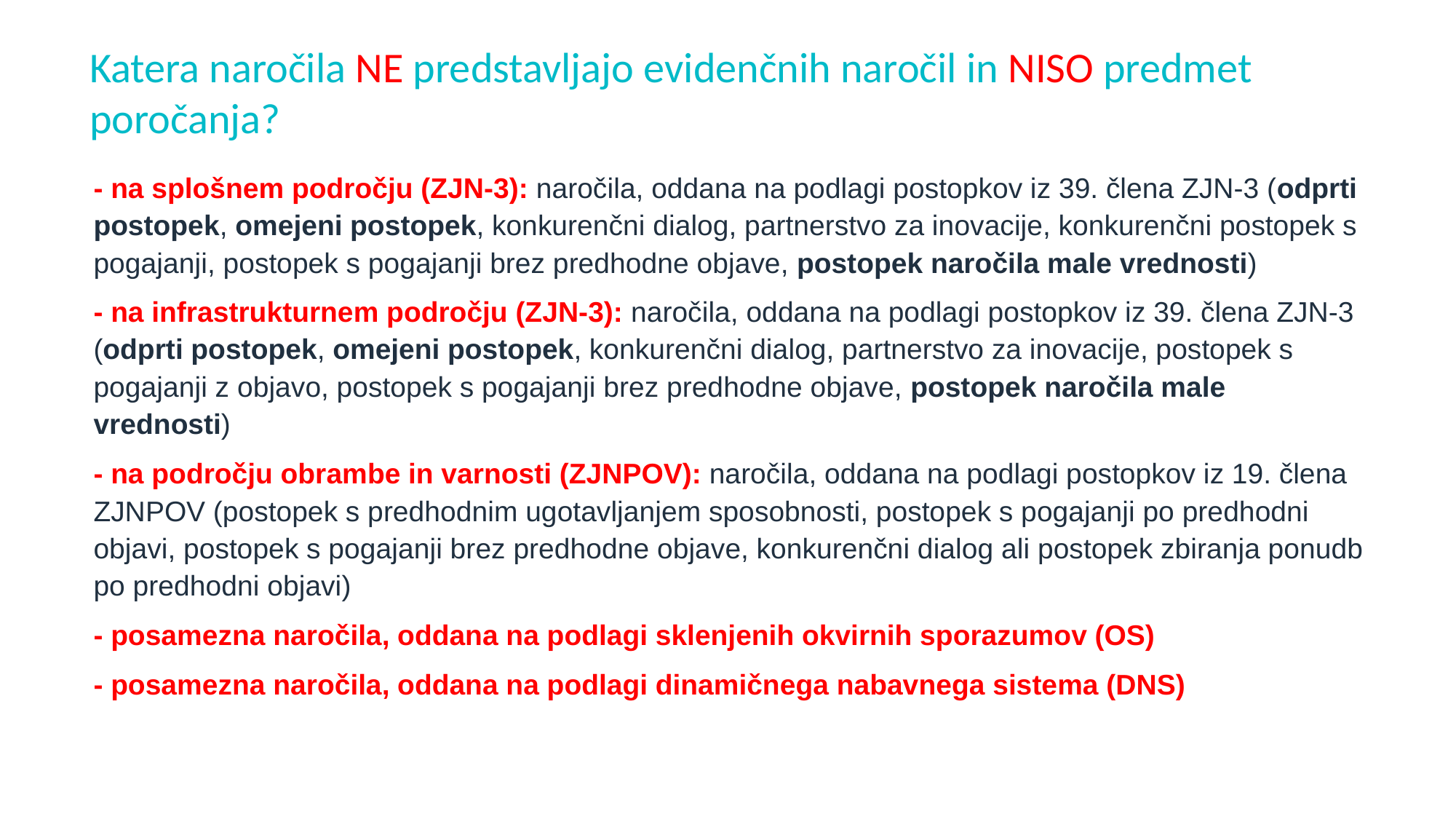

Katera naročila NE predstavljajo evidenčnih naročil in NISO predmet poročanja?
- na splošnem področju (ZJN-3): naročila, oddana na podlagi postopkov iz 39. člena ZJN-3 (odprti postopek, omejeni postopek, konkurenčni dialog, partnerstvo za inovacije, konkurenčni postopek s pogajanji, postopek s pogajanji brez predhodne objave, postopek naročila male vrednosti)
- na infrastrukturnem področju (ZJN-3): naročila, oddana na podlagi postopkov iz 39. člena ZJN-3 (odprti postopek, omejeni postopek, konkurenčni dialog, partnerstvo za inovacije, postopek s pogajanji z objavo, postopek s pogajanji brez predhodne objave, postopek naročila male vrednosti)
- na področju obrambe in varnosti (ZJNPOV): naročila, oddana na podlagi postopkov iz 19. člena ZJNPOV (postopek s predhodnim ugotavljanjem sposobnosti, postopek s pogajanji po predhodni objavi, postopek s pogajanji brez predhodne objave, konkurenčni dialog ali postopek zbiranja ponudb po predhodni objavi)
- posamezna naročila, oddana na podlagi sklenjenih okvirnih sporazumov (OS)
- posamezna naročila, oddana na podlagi dinamičnega nabavnega sistema (DNS)